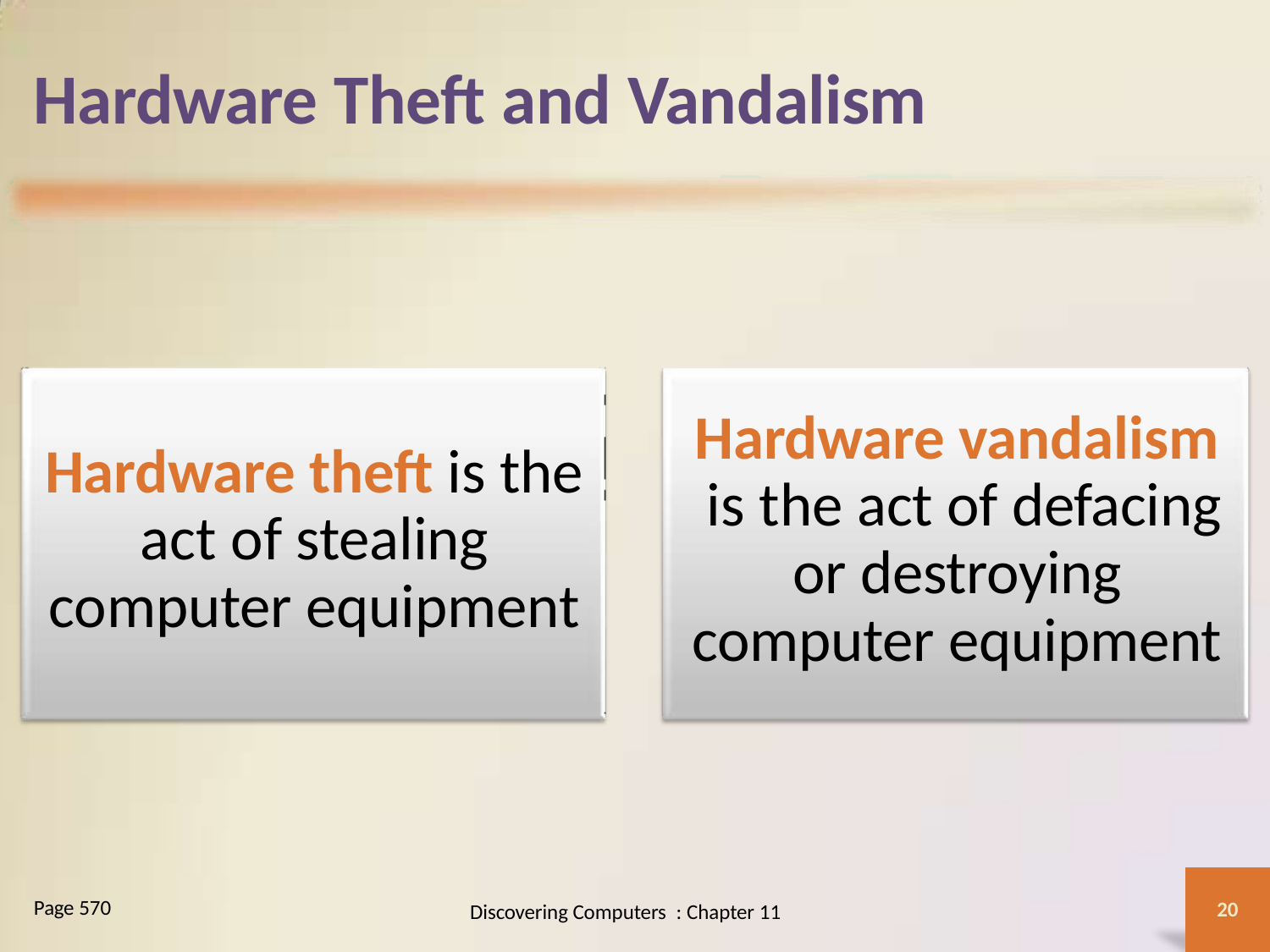

# Hardware Theft and Vandalism

Hardware vandalism  is the act of defacing  or destroying  computer equipment
Hardware theft is the  act of stealing  computer equipment
Page 570
20
Discovering Computers  : Chapter 11